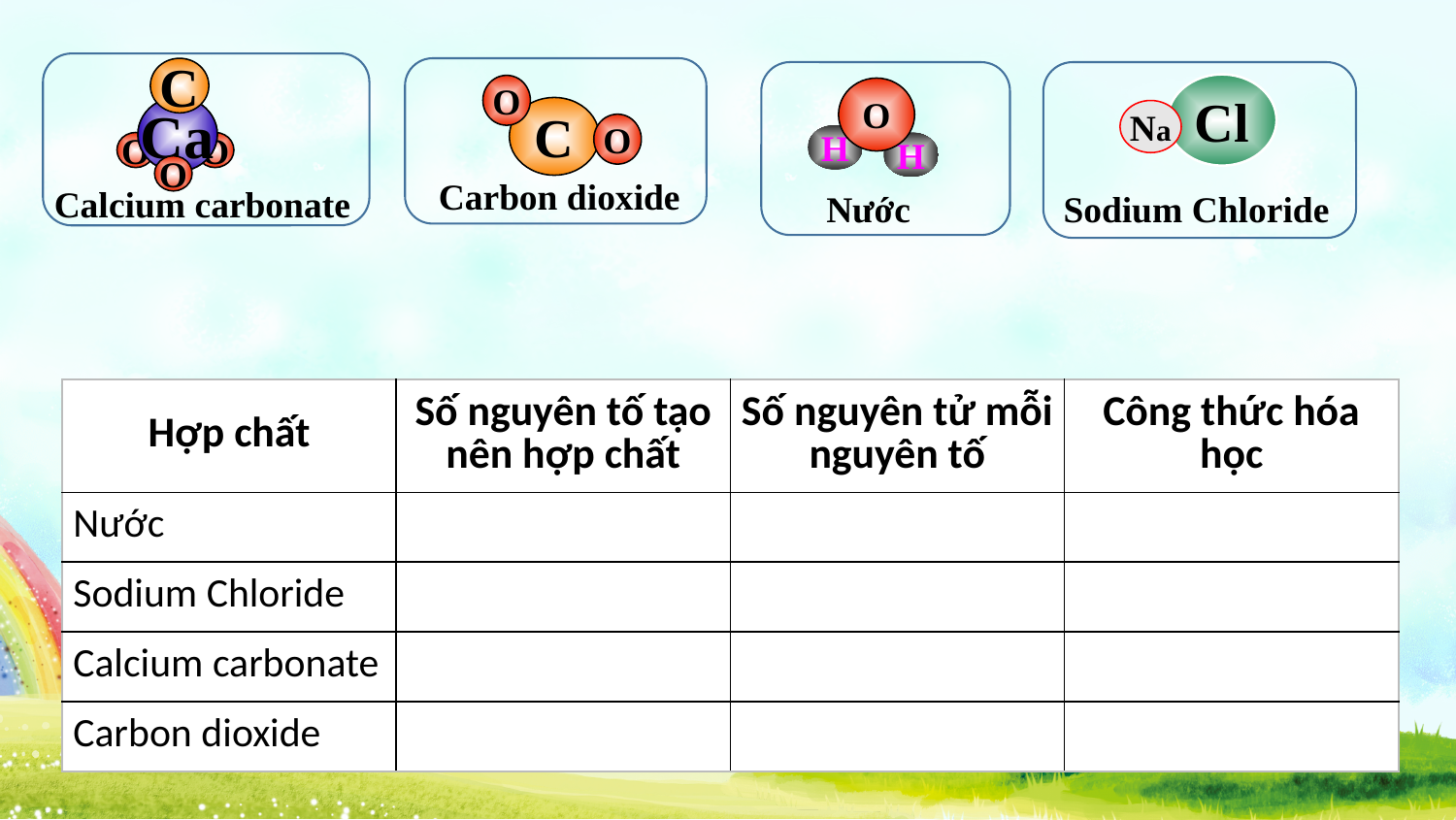

C
C
Ca
O
O
O
Calcium carbonate

O
C
O
Carbon dioxide

Cl
Na
Sodium Chloride

O
H
H
Nước
| Hợp chất | Số nguyên tố tạo nên hợp chất | Số nguyên tử mỗi nguyên tố | Công thức hóa học |
| --- | --- | --- | --- |
| Nước |  |  |  |
| Sodium Chloride |  |  |  |
| Calcium carbonate |  |  |  |
| Carbon dioxide |  |  |  |